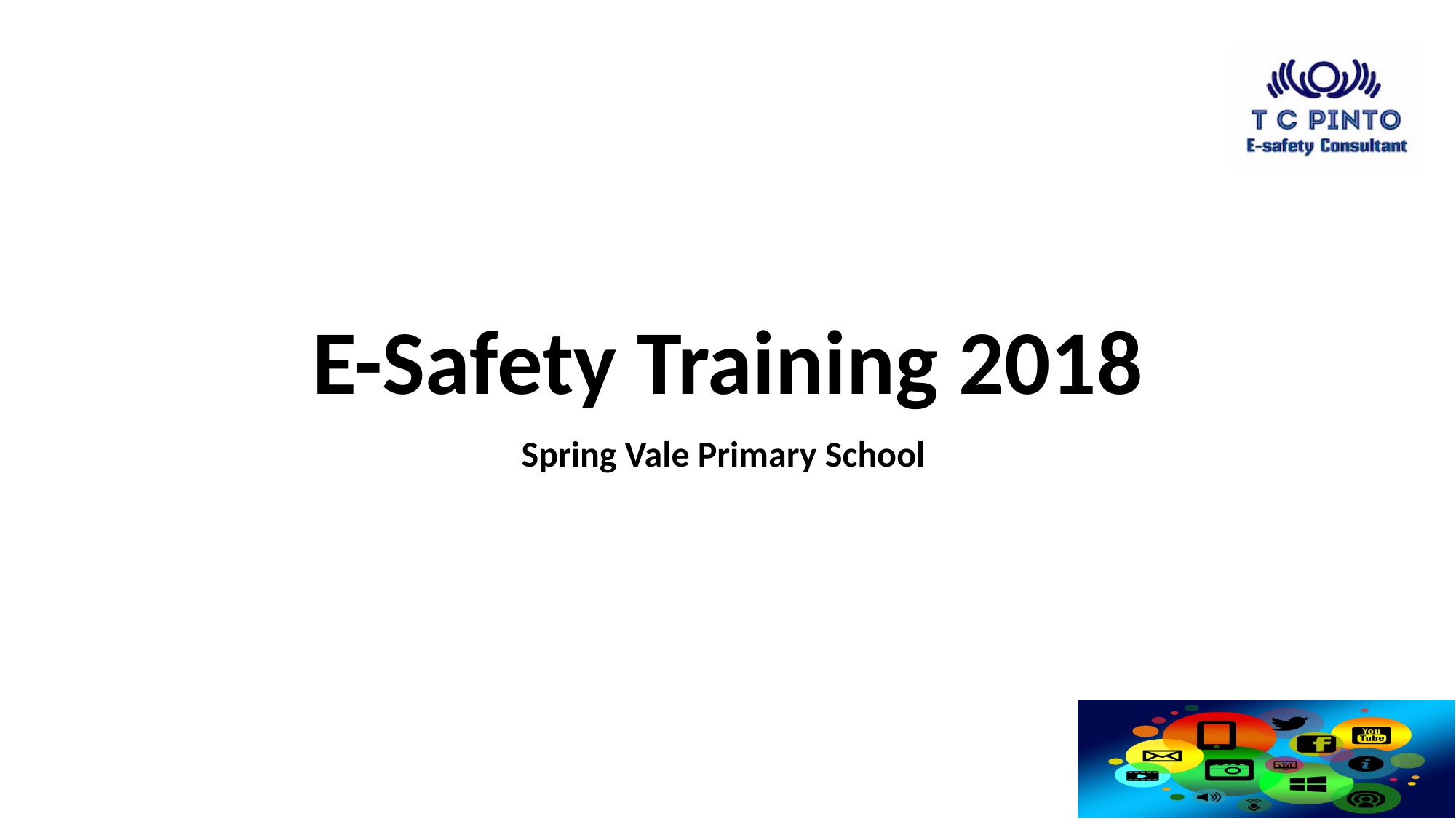

# E-Safety Training 2018
Spring Vale Primary School